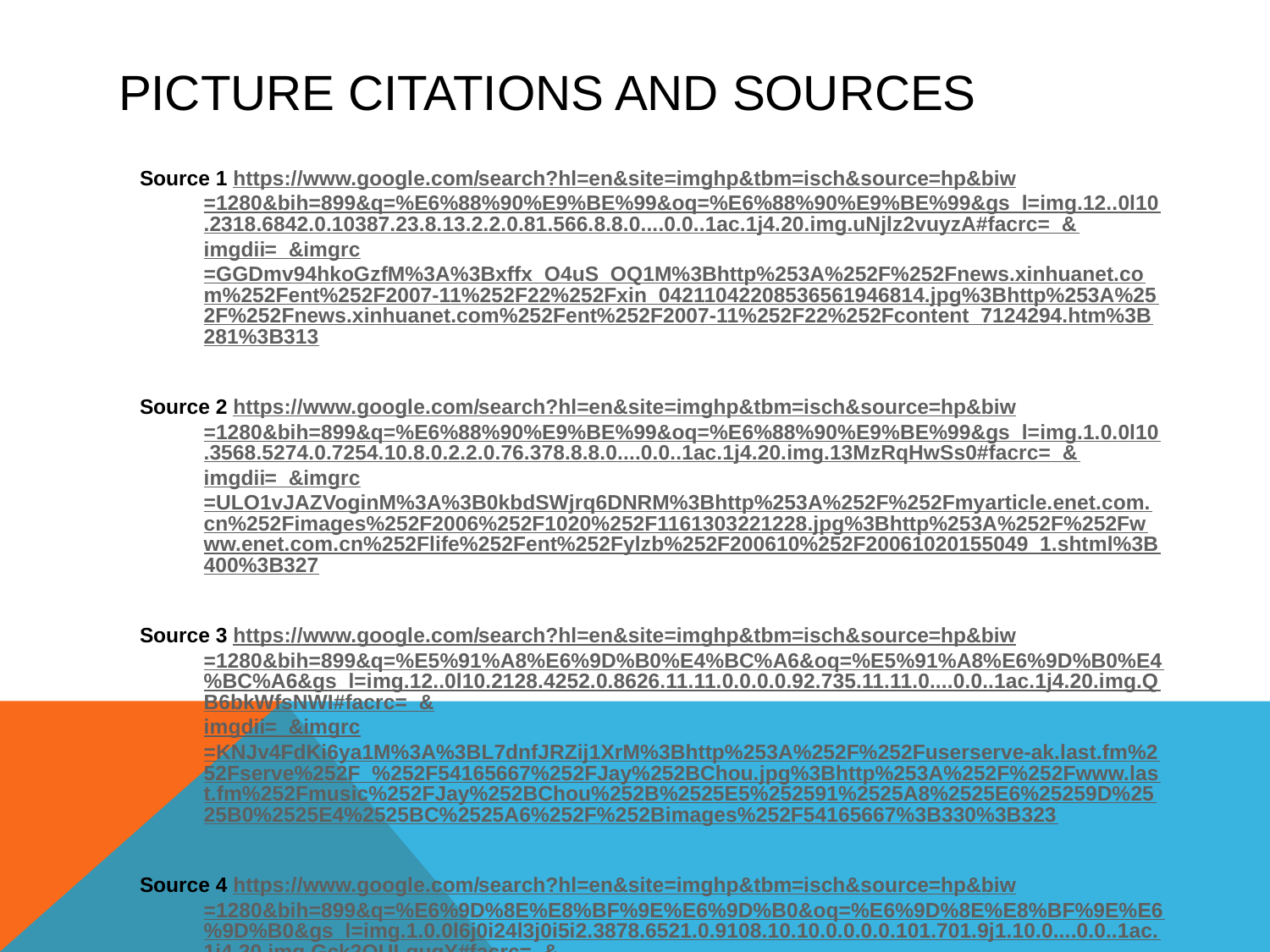

# Picture Citations and Sources
Source 1 https://www.google.com/search?hl=en&site=imghp&tbm=isch&source=hp&biw=1280&bih=899&q=%E6%88%90%E9%BE%99&oq=%E6%88%90%E9%BE%99&gs_l=img.12..0l10.2318.6842.0.10387.23.8.13.2.2.0.81.566.8.8.0....0.0..1ac.1j4.20.img.uNjlz2vuyzA#facrc=_&imgdii=_&imgrc=GGDmv94hkoGzfM%3A%3Bxffx_O4uS_OQ1M%3Bhttp%253A%252F%252Fnews.xinhuanet.com%252Fent%252F2007-11%252F22%252Fxin_04211042208536561946814.jpg%3Bhttp%253A%252F%252Fnews.xinhuanet.com%252Fent%252F2007-11%252F22%252Fcontent_7124294.htm%3B281%3B313

Source 2 https://www.google.com/search?hl=en&site=imghp&tbm=isch&source=hp&biw=1280&bih=899&q=%E6%88%90%E9%BE%99&oq=%E6%88%90%E9%BE%99&gs_l=img.1.0.0l10.3568.5274.0.7254.10.8.0.2.2.0.76.378.8.8.0....0.0..1ac.1j4.20.img.13MzRqHwSs0#facrc=_&imgdii=_&imgrc=ULO1vJAZVoginM%3A%3B0kbdSWjrq6DNRM%3Bhttp%253A%252F%252Fmyarticle.enet.com.cn%252Fimages%252F2006%252F1020%252F1161303221228.jpg%3Bhttp%253A%252F%252Fwww.enet.com.cn%252Flife%252Fent%252Fylzb%252F200610%252F20061020155049_1.shtml%3B400%3B327

Source 3 https://www.google.com/search?hl=en&site=imghp&tbm=isch&source=hp&biw=1280&bih=899&q=%E5%91%A8%E6%9D%B0%E4%BC%A6&oq=%E5%91%A8%E6%9D%B0%E4%BC%A6&gs_l=img.12..0l10.2128.4252.0.8626.11.11.0.0.0.0.92.735.11.11.0....0.0..1ac.1j4.20.img.QB6bkWfsNWI#facrc=_&imgdii=_&imgrc=KNJv4FdKi6ya1M%3A%3BL7dnfJRZij1XrM%3Bhttp%253A%252F%252Fuserserve-ak.last.fm%252Fserve%252F_%252F54165667%252FJay%252BChou.jpg%3Bhttp%253A%252F%252Fwww.last.fm%252Fmusic%252FJay%252BChou%252B%2525E5%252591%2525A8%2525E6%25259D%2525B0%2525E4%2525BC%2525A6%252F%252Bimages%252F54165667%3B330%3B323

Source 4 https://www.google.com/search?hl=en&site=imghp&tbm=isch&source=hp&biw=1280&bih=899&q=%E6%9D%8E%E8%BF%9E%E6%9D%B0&oq=%E6%9D%8E%E8%BF%9E%E6%9D%B0&gs_l=img.1.0.0l6j0i24l3j0i5i2.3878.6521.0.9108.10.10.0.0.0.0.101.701.9j1.10.0....0.0..1ac.1j4.20.img.Gck2OULgugY#facrc=_&imgdii=_&mgrs.=KSq2x5oLcHN0lM%3A%3BZggw5iZQ-wGKvM%3Bhttp%253A%252F%252Fblogfile.ifeng.com%252Fuploadfiles%252Fblog_attachment%252F0807%252F81%252F1324781_131173d21705a211445a8bc8926b89fb.jpg%3Bhttp%253A%252F%252Fblog.ifeng.com%252Farticle%252F1556557.html%3B400%3B472